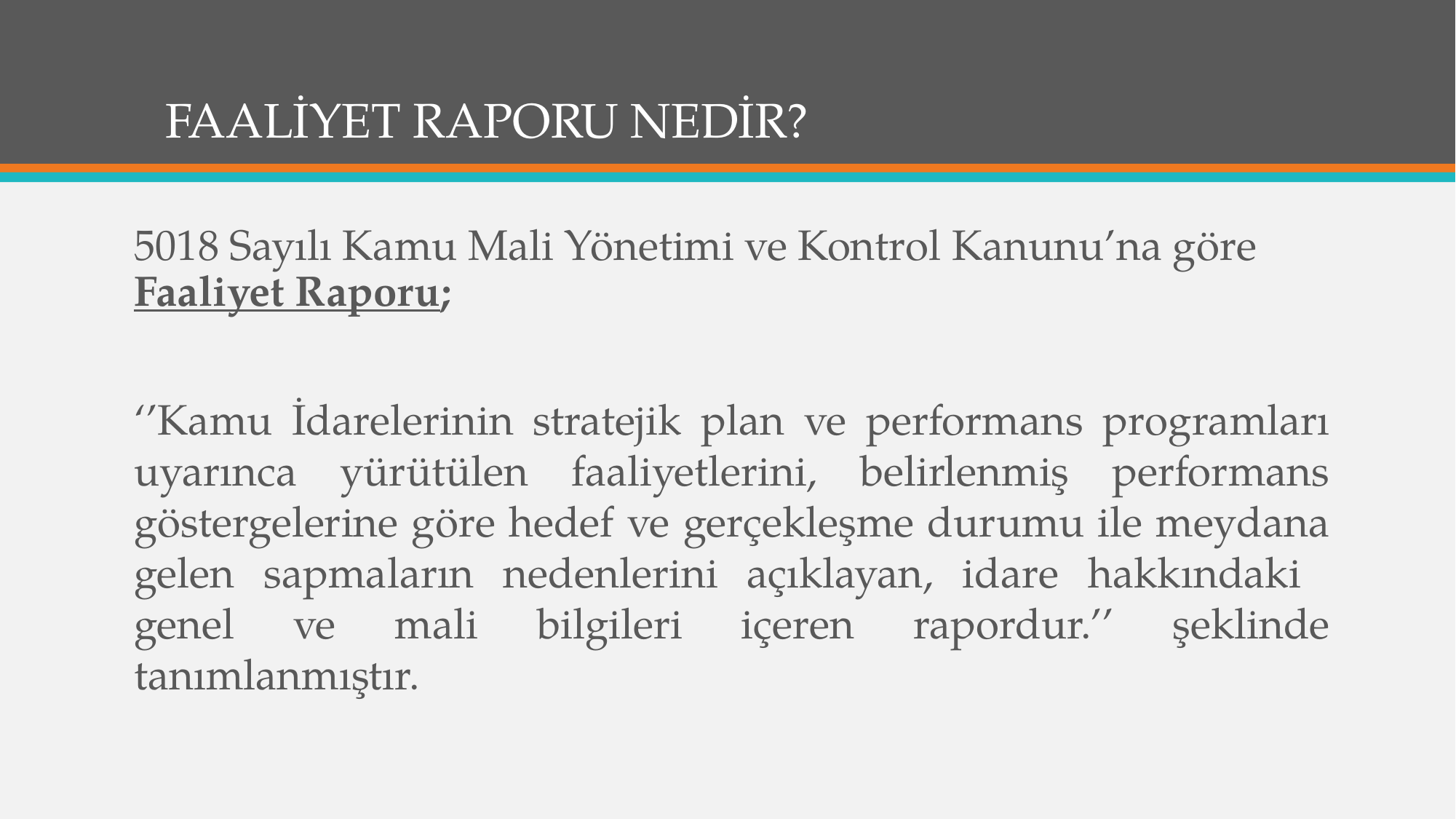

# FAALİYET RAPORU NEDİR?
5018 Sayılı Kamu Mali Yönetimi ve Kontrol Kanunu’na göre Faaliyet Raporu;

‘’Kamu İdarelerinin stratejik plan ve performans programları uyarınca yürütülen faaliyetlerini, belirlenmiş performans göstergelerine göre hedef ve gerçekleşme durumu ile meydana gelen sapmaların nedenlerini açıklayan, idare hakkındaki  genel ve mali bilgileri içeren rapordur.’’ şeklinde tanımlanmıştır.